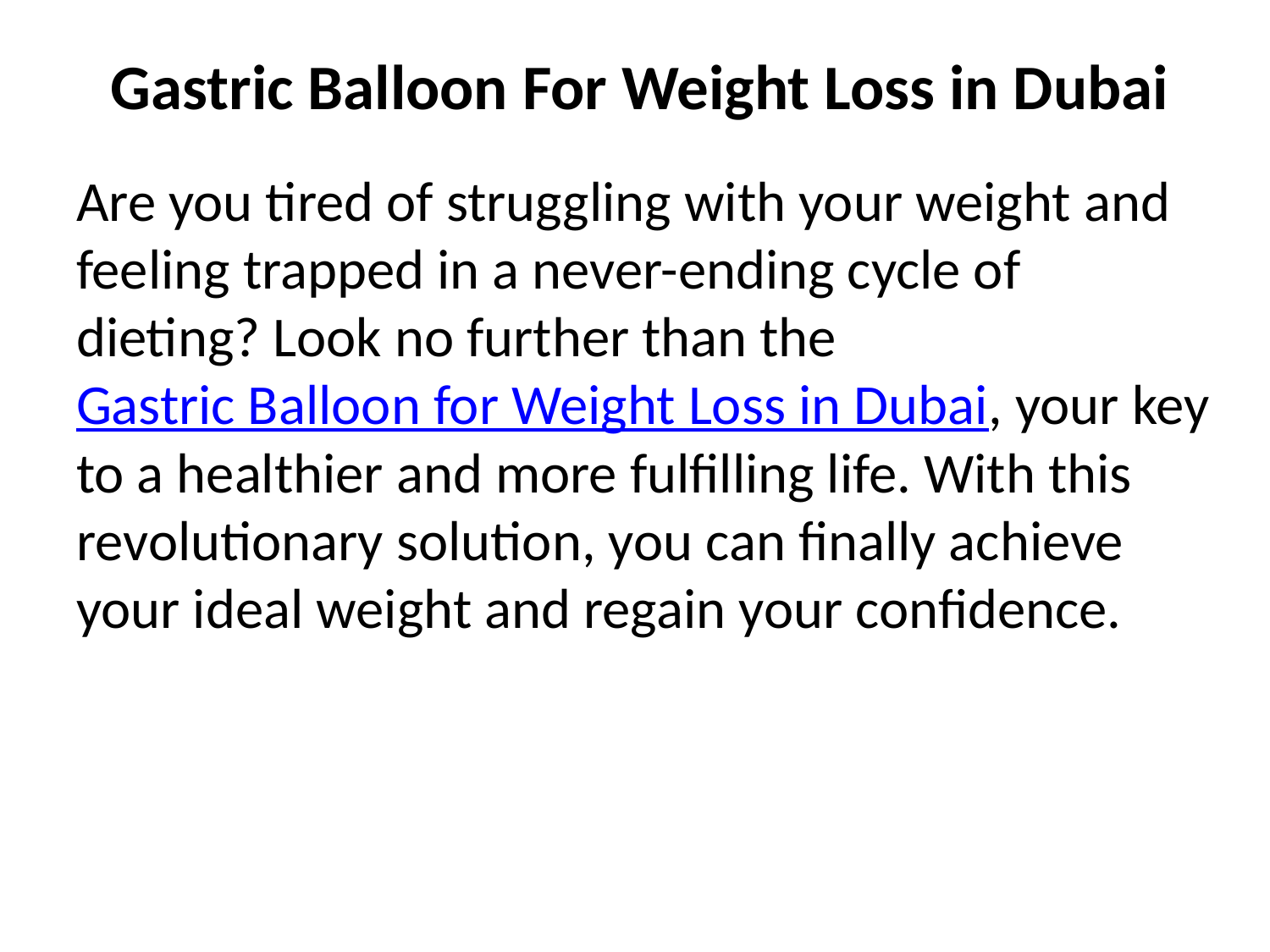

# Gastric Balloon For Weight Loss in Dubai
Are you tired of struggling with your weight and feeling trapped in a never-ending cycle of dieting? Look no further than the Gastric Balloon for Weight Loss in Dubai, your key to a healthier and more fulfilling life. With this revolutionary solution, you can finally achieve your ideal weight and regain your confidence.